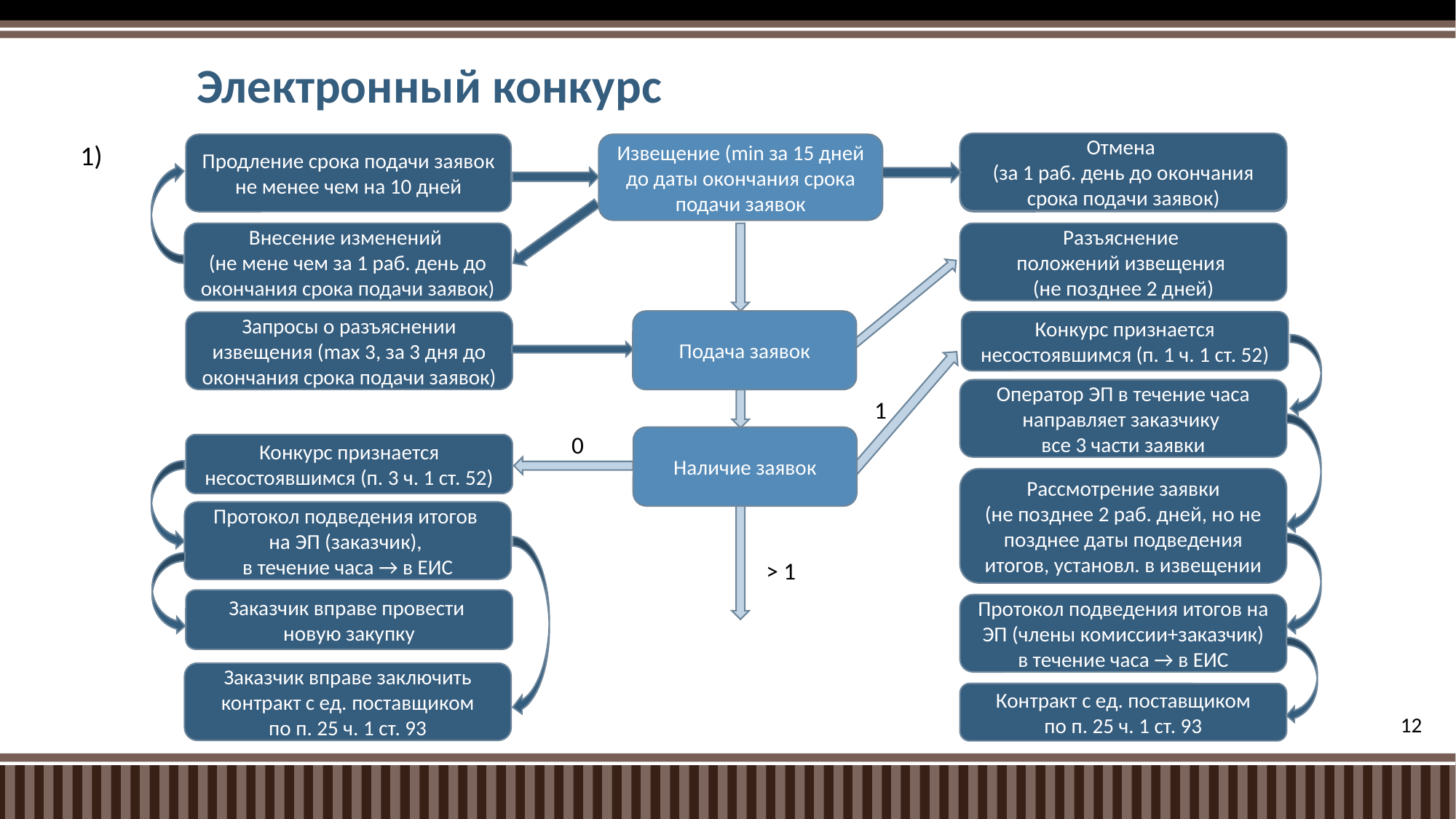

# Электронный конкурс
1)
Отмена
(за 1 раб. день до окончания срока подачи заявок)
Продление срока подачи заявок не менее чем на 10 дней
Извещение (min за 15 дней до даты окончания срока подачи заявок
Отмена
(за 1 раб.день до окончания срока подачи заявок)

Внесение изменений
(не мене чем за 1 раб. день до окончания срока подачи заявок)

Разъяснение
положений извещения
(не позднее 2 дней)

Подача заявок
Конкурс признается несостоявшимся (п. 1 ч. 1 ст. 52)
Запросы о разъяснении извещения (max 3, за 3 дня до окончания срока подачи заявок)

Оператор ЭП в течение часа направляет заказчику
все 3 части заявки
1

0
Наличие заявок
Конкурс признается несостоявшимся (п. 3 ч. 1 ст. 52)

Рассмотрение заявки
(не позднее 2 раб. дней, но не позднее даты подведения итогов, установл. в извещении

Протокол подведения итогов
на ЭП (заказчик),
в течение часа → в ЕИС

> 1

Заказчик вправе провести
новую закупку
Протокол подведения итогов на ЭП (члены комиссии+заказчик)
в течение часа → в ЕИС

Заказчик вправе заключить контракт с ед. поставщиком
по п. 25 ч. 1 ст. 93
Контракт с ед. поставщиком
по п. 25 ч. 1 ст. 93
12